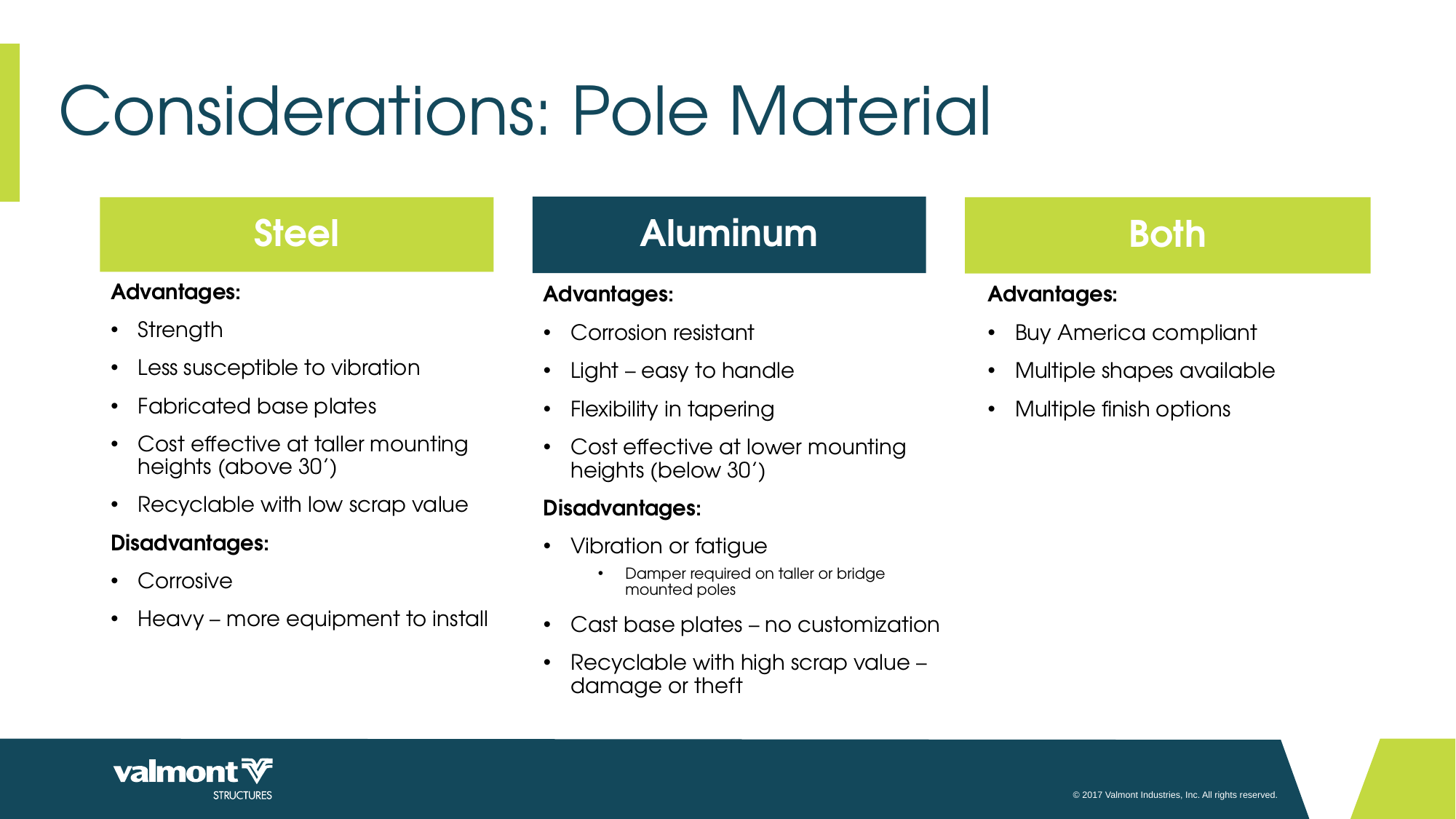

# Considerations: Pole Material
Aluminum
Steel
Both

Advantages:
Strength
Less susceptible to vibration
Fabricated base plates
Cost effective at taller mounting heights (above 30’)
Recyclable with low scrap value
Disadvantages:
Corrosive
Heavy – more equipment to install
Advantages:
Corrosion resistant
Light – easy to handle
Flexibility in tapering
Cost effective at lower mounting heights (below 30’)
Disadvantages:
Vibration or fatigue
Damper required on taller or bridge mounted poles
Cast base plates – no customization
Recyclable with high scrap value – damage or theft

Advantages:
Buy America compliant
Multiple shapes available
Multiple finish options